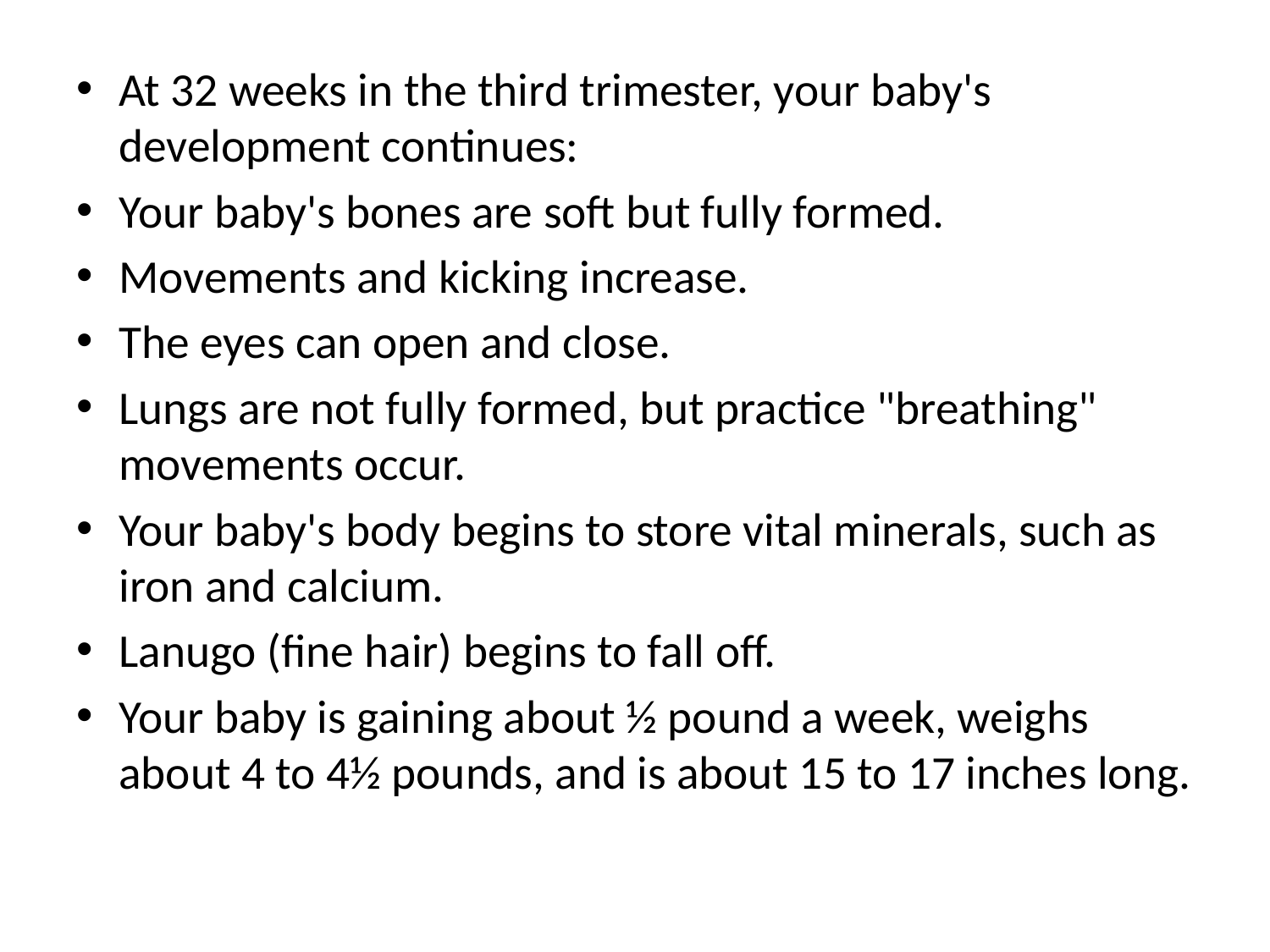

At 32 weeks in the third trimester, your baby's development continues:
Your baby's bones are soft but fully formed.
Movements and kicking increase.
The eyes can open and close.
Lungs are not fully formed, but practice "breathing" movements occur.
Your baby's body begins to store vital minerals, such as iron and calcium.
Lanugo (fine hair) begins to fall off.
Your baby is gaining about ½ pound a week, weighs about 4 to 4½ pounds, and is about 15 to 17 inches long.